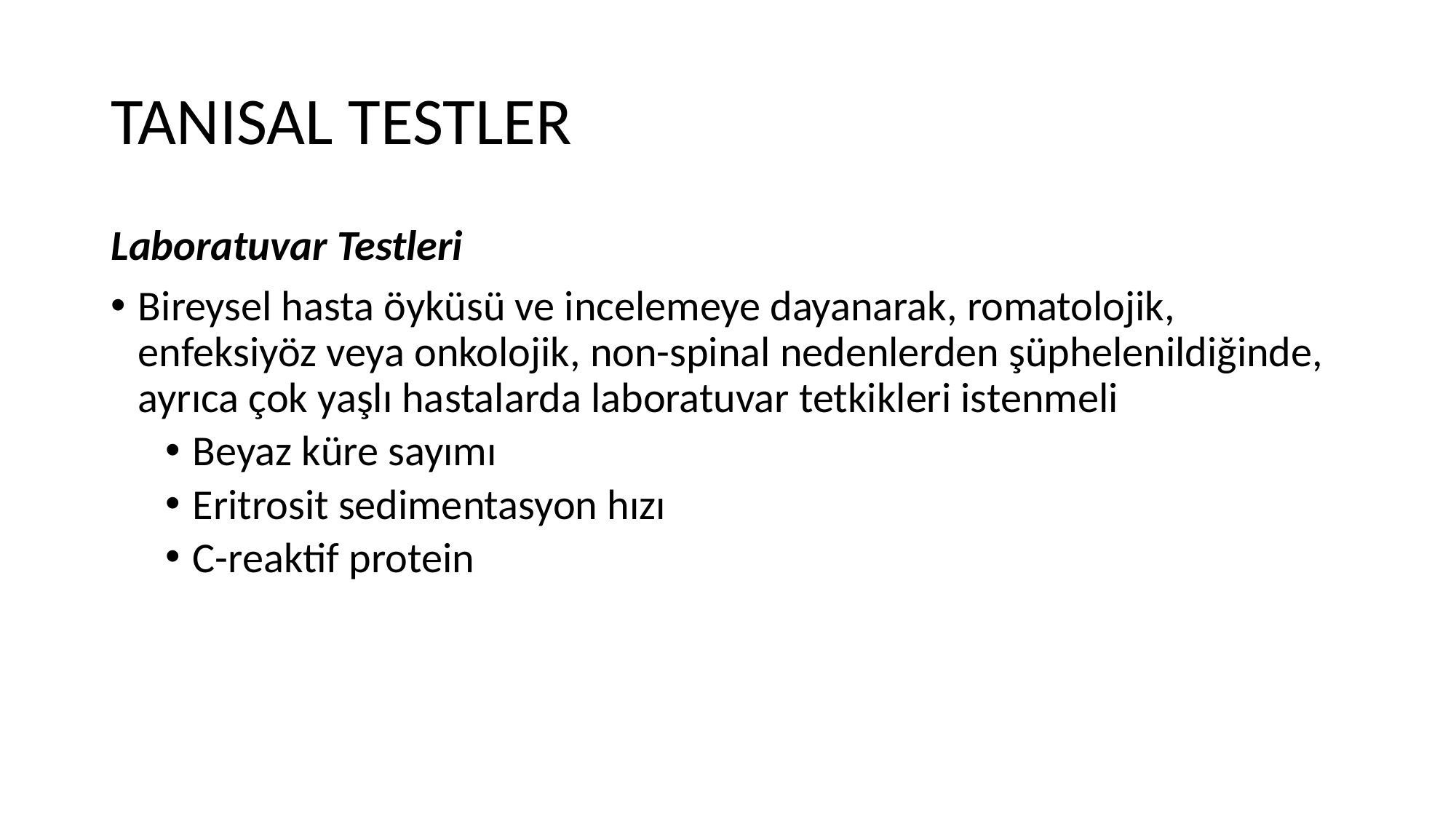

# TANISAL TESTLER
Laboratuvar Testleri
Bireysel hasta öyküsü ve incelemeye dayanarak, romatolojik, enfeksiyöz veya onkolojik, non-spinal nedenlerden şüphelenildiğinde, ayrıca çok yaşlı hastalarda laboratuvar tetkikleri istenmeli
Beyaz küre sayımı
Eritrosit sedimentasyon hızı
C-reaktif protein